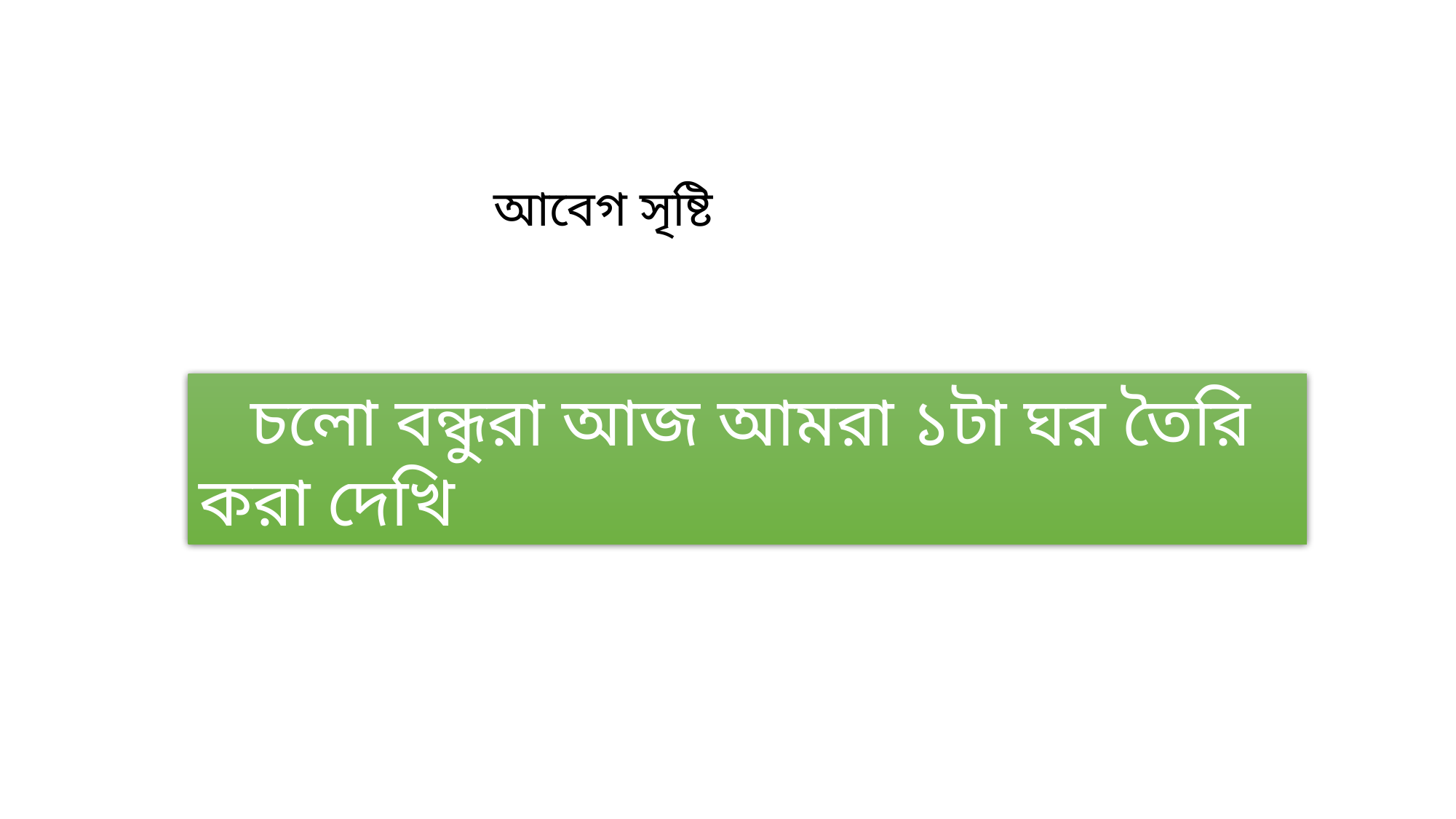

আবেগ সৃষ্টি
   চলো বন্ধুরা আজ আমরা ১টা ঘর তৈরি করা দেখি